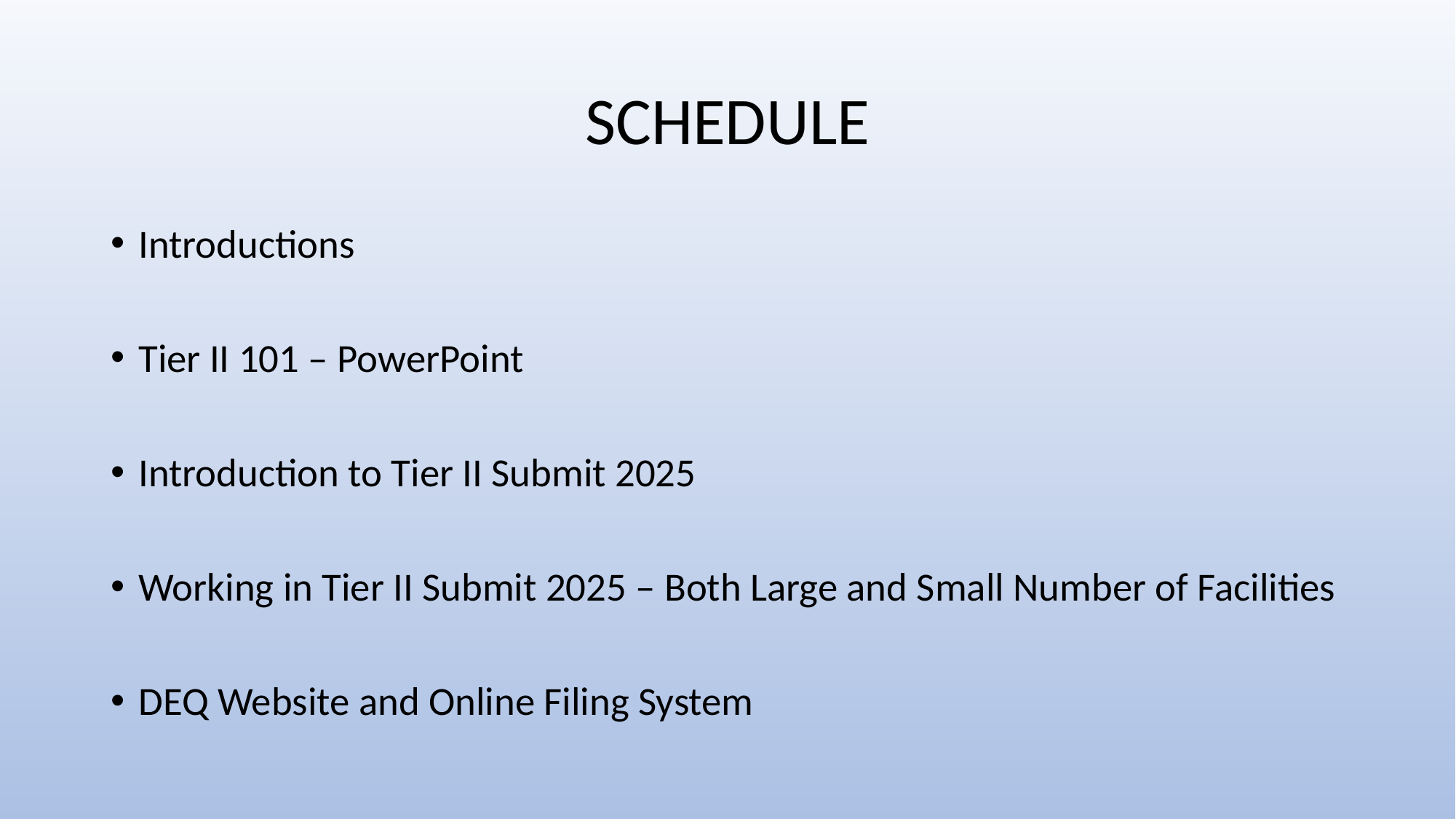

# SCHEDULE
Introductions

Tier II 101 – PowerPoint

Introduction to Tier II Submit 2025

Working in Tier II Submit 2025 – Both Large and Small Number of Facilities

DEQ Website and Online Filing System